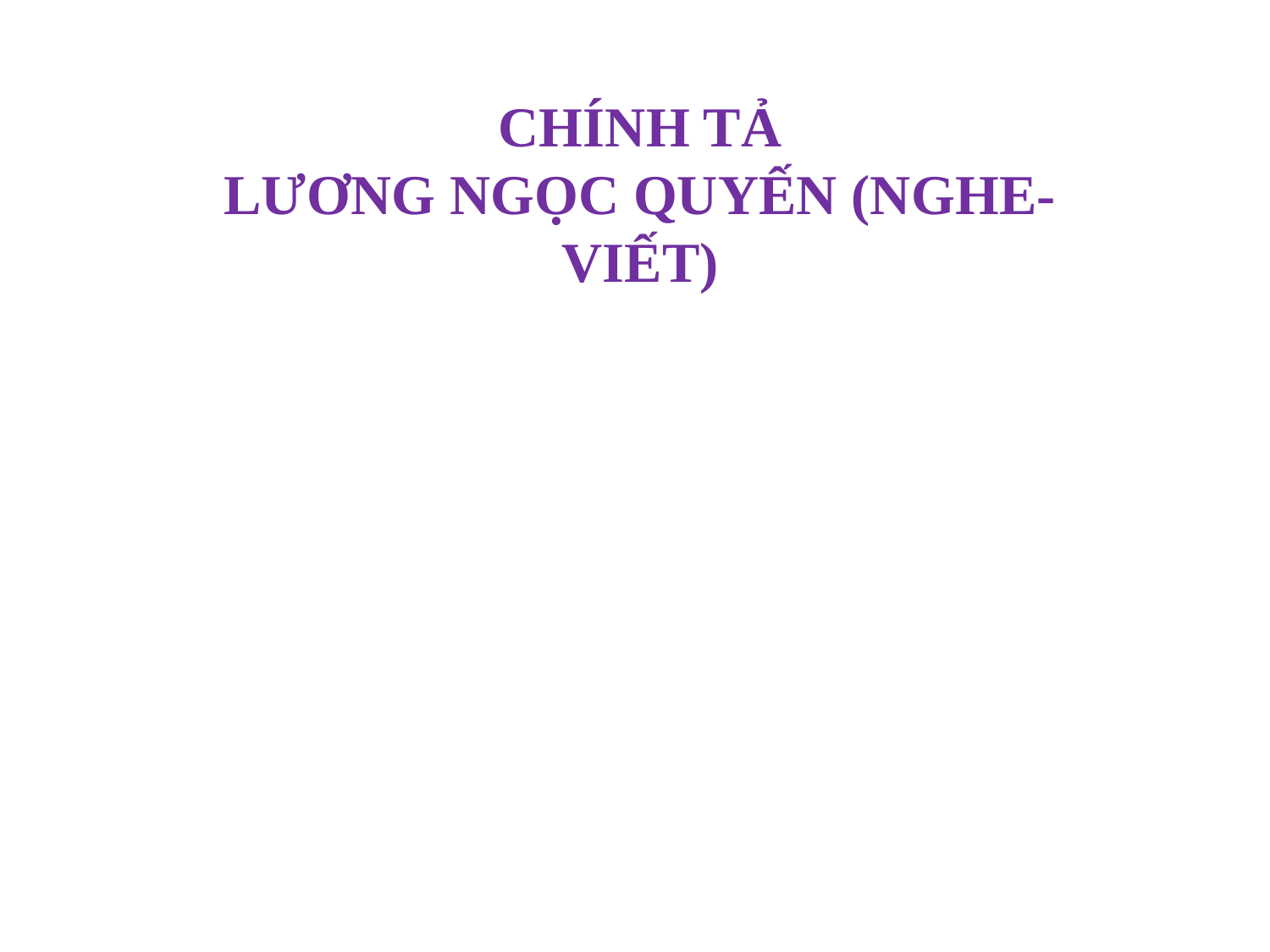

CHÍNH TẢ
LƯƠNG NGỌC QUYẾN (NGHE- VIẾT)